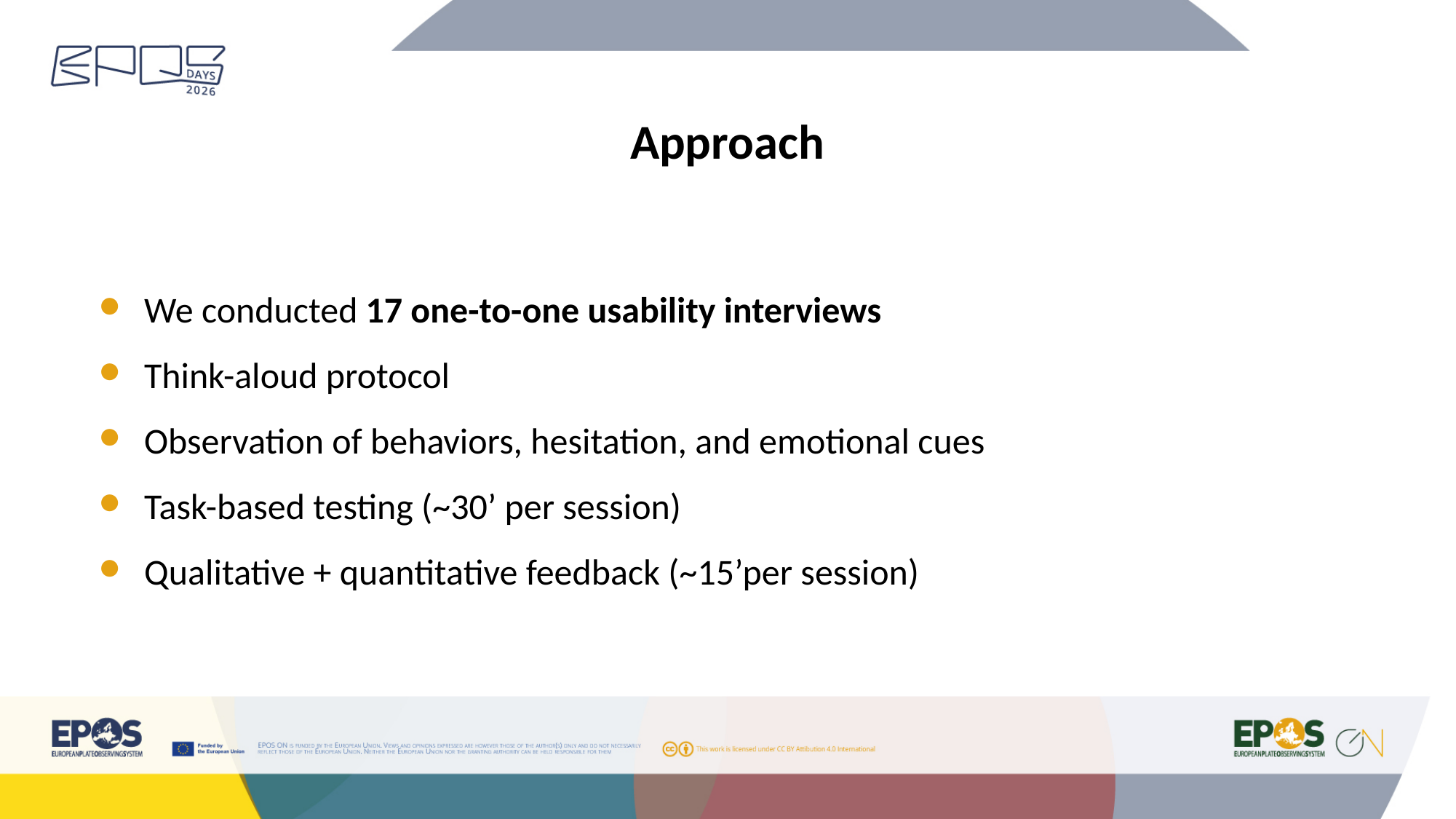

# Approach
We conducted 17 one-to-one usability interviews
Think-aloud protocol
Observation of behaviors, hesitation, and emotional cues
Task-based testing (~30’ per session)
Qualitative + quantitative feedback (~15’per session)